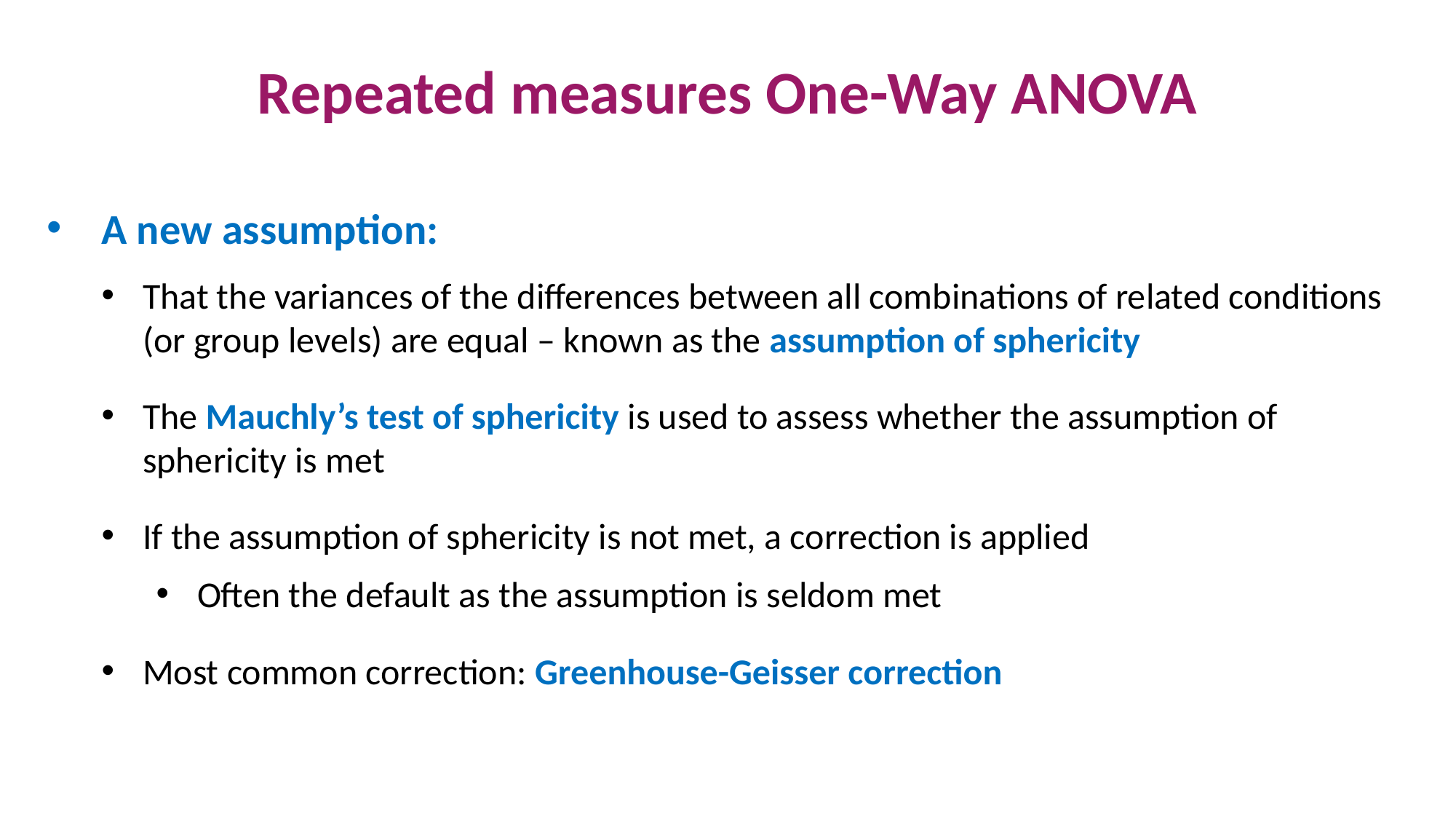

Repeated measures One-Way ANOVA
A new assumption:

That the variances of the differences between all combinations of related conditions (or group levels) are equal – known as the assumption of sphericity

The Mauchly’s test of sphericity is used to assess whether the assumption of sphericity is met

If the assumption of sphericity is not met, a correction is applied

Often the default as the assumption is seldom met

Most common correction: Greenhouse-Geisser correction